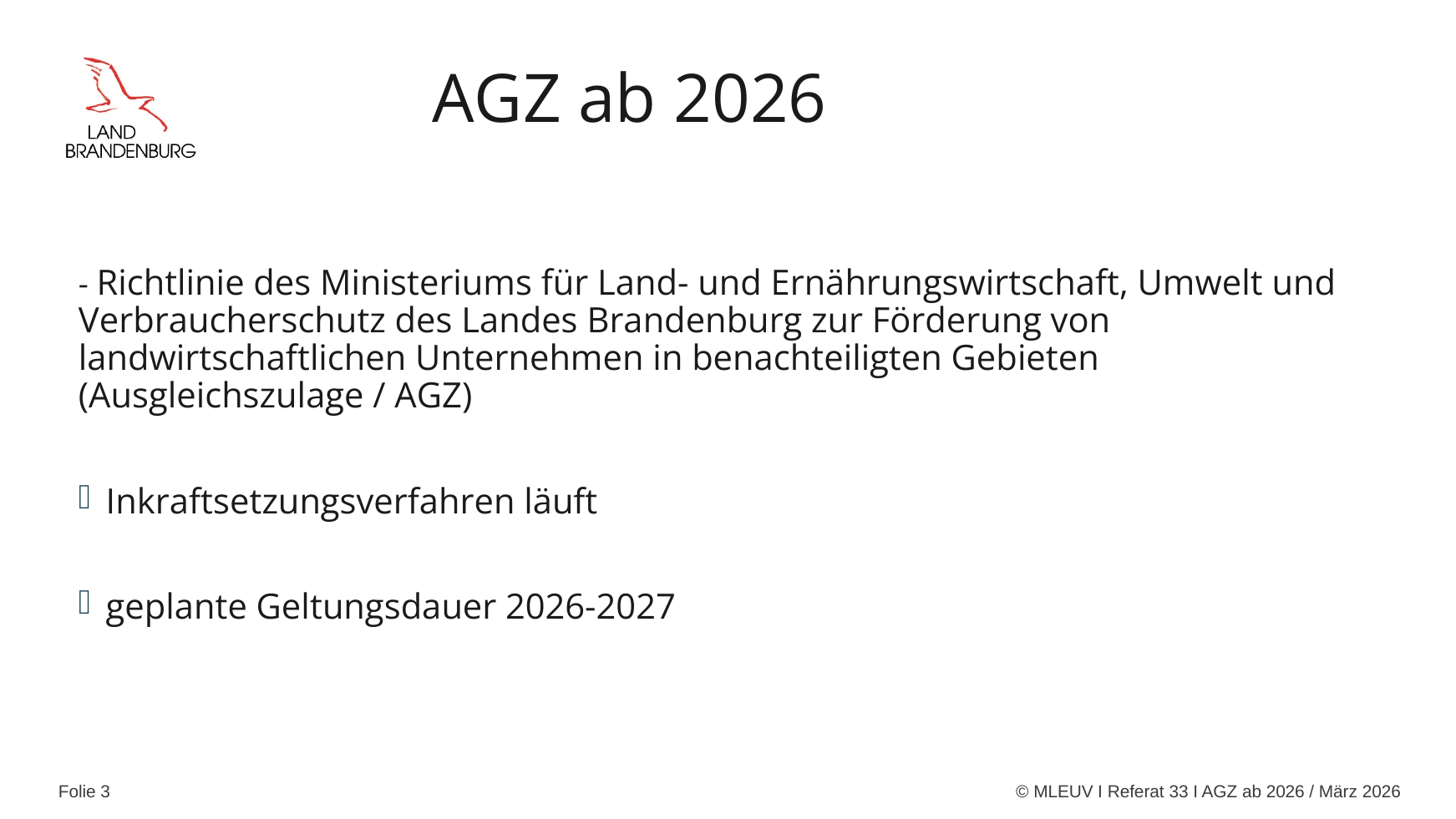

# AGZ ab 2026
- Richtlinie des Ministeriums für Land- und Ernährungswirtschaft, Umwelt und Verbraucherschutz des Landes Brandenburg zur Förderung von landwirtschaftlichen Unternehmen in benachteiligten Gebieten (Ausgleichszulage / AGZ)

Inkraftsetzungsverfahren läuft

geplante Geltungsdauer 2026-2027